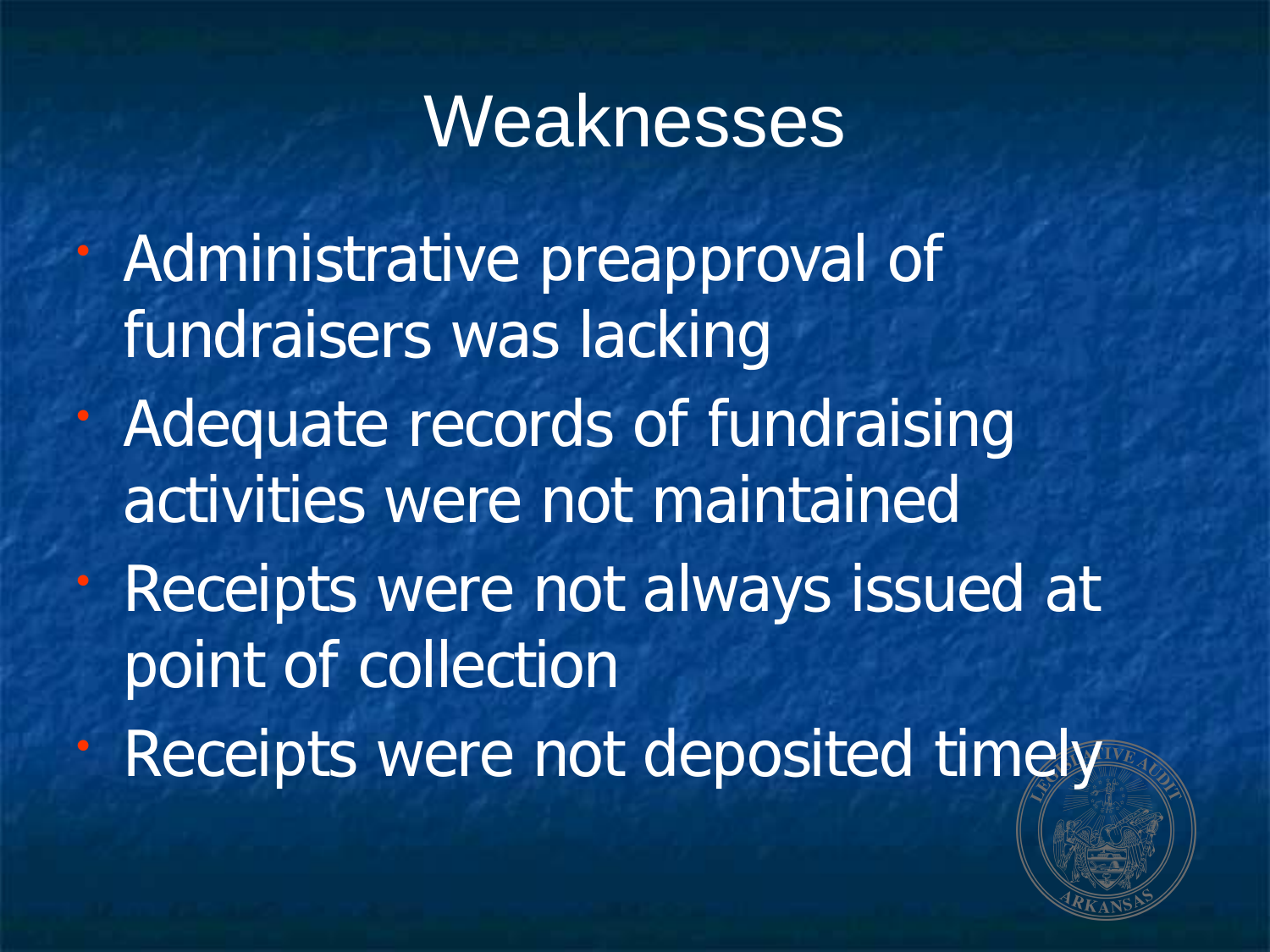

# Weaknesses
Administrative preapproval of fundraisers was lacking
Adequate records of fundraising activities were not maintained
Receipts were not always issued at point of collection
Receipts were not deposited timely